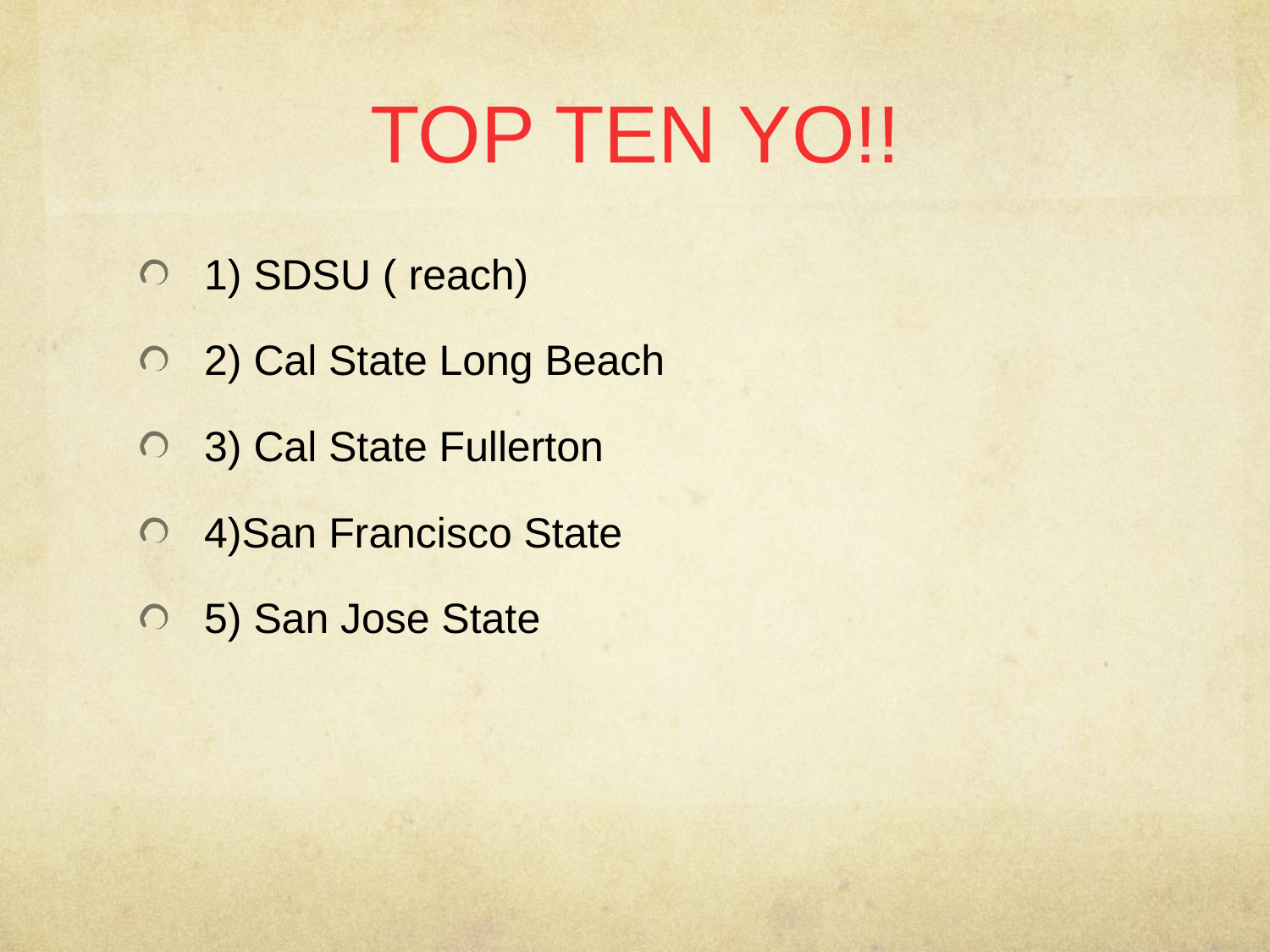

# TOP TEN YO!!
1) SDSU ( reach)
2) Cal State Long Beach
3) Cal State Fullerton
4)San Francisco State
5) San Jose State